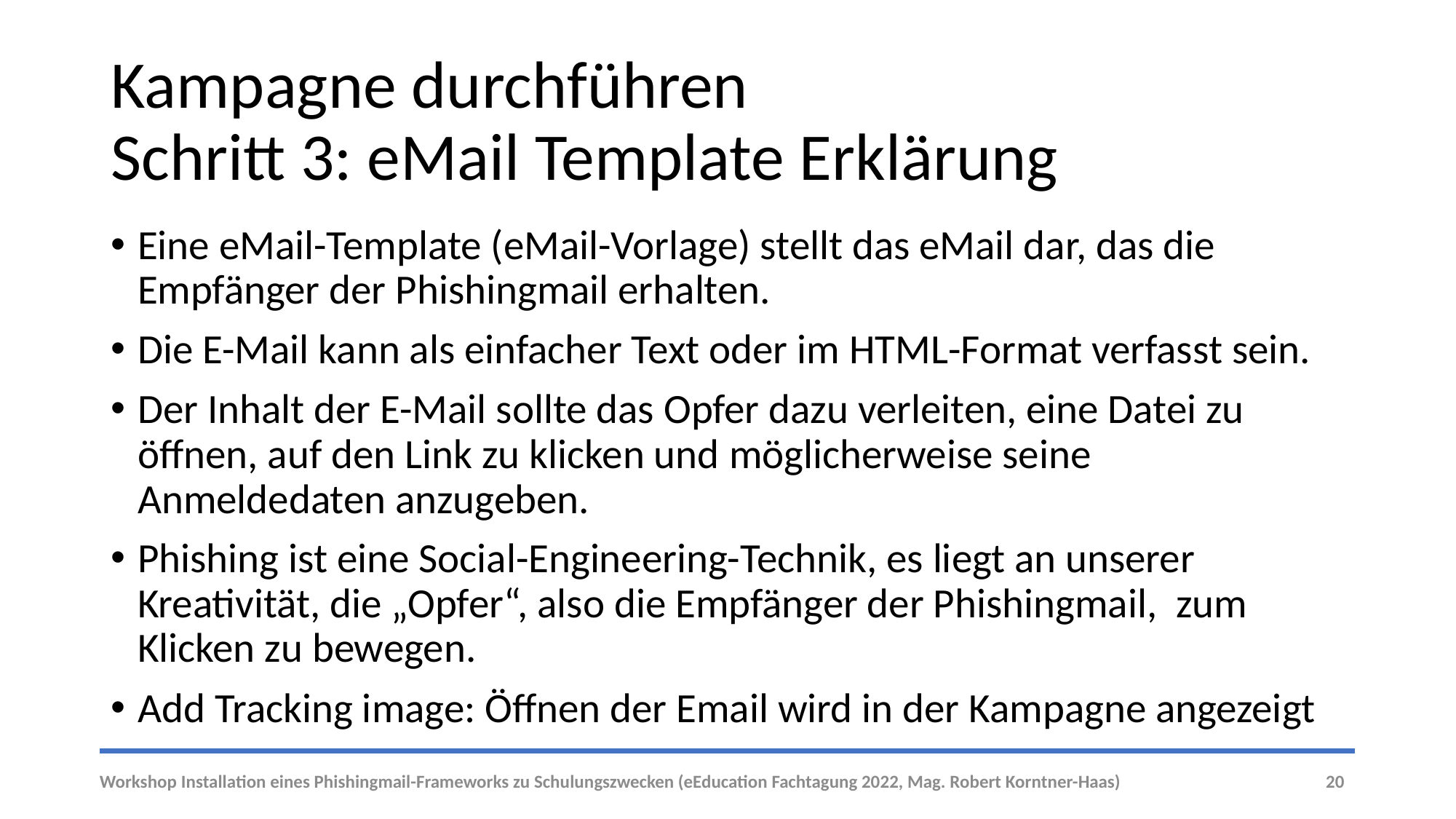

# Kampagne durchführen Schritt 3: eMail Template Erklärung
Eine eMail-Template (eMail-Vorlage) stellt das eMail dar, das die Empfänger der Phishingmail erhalten.
Die E-Mail kann als einfacher Text oder im HTML-Format verfasst sein.
Der Inhalt der E-Mail sollte das Opfer dazu verleiten, eine Datei zu öffnen, auf den Link zu klicken und möglicherweise seine Anmeldedaten anzugeben.
Phishing ist eine Social-Engineering-Technik, es liegt an unserer Kreativität, die „Opfer“, also die Empfänger der Phishingmail,  zum Klicken zu bewegen.
Add Tracking image: Öffnen der Email wird in der Kampagne angezeigt
Workshop Installation eines Phishingmail-Frameworks zu Schulungszwecken (eEducation Fachtagung 2022, Mag. Robert Korntner-Haas)
20